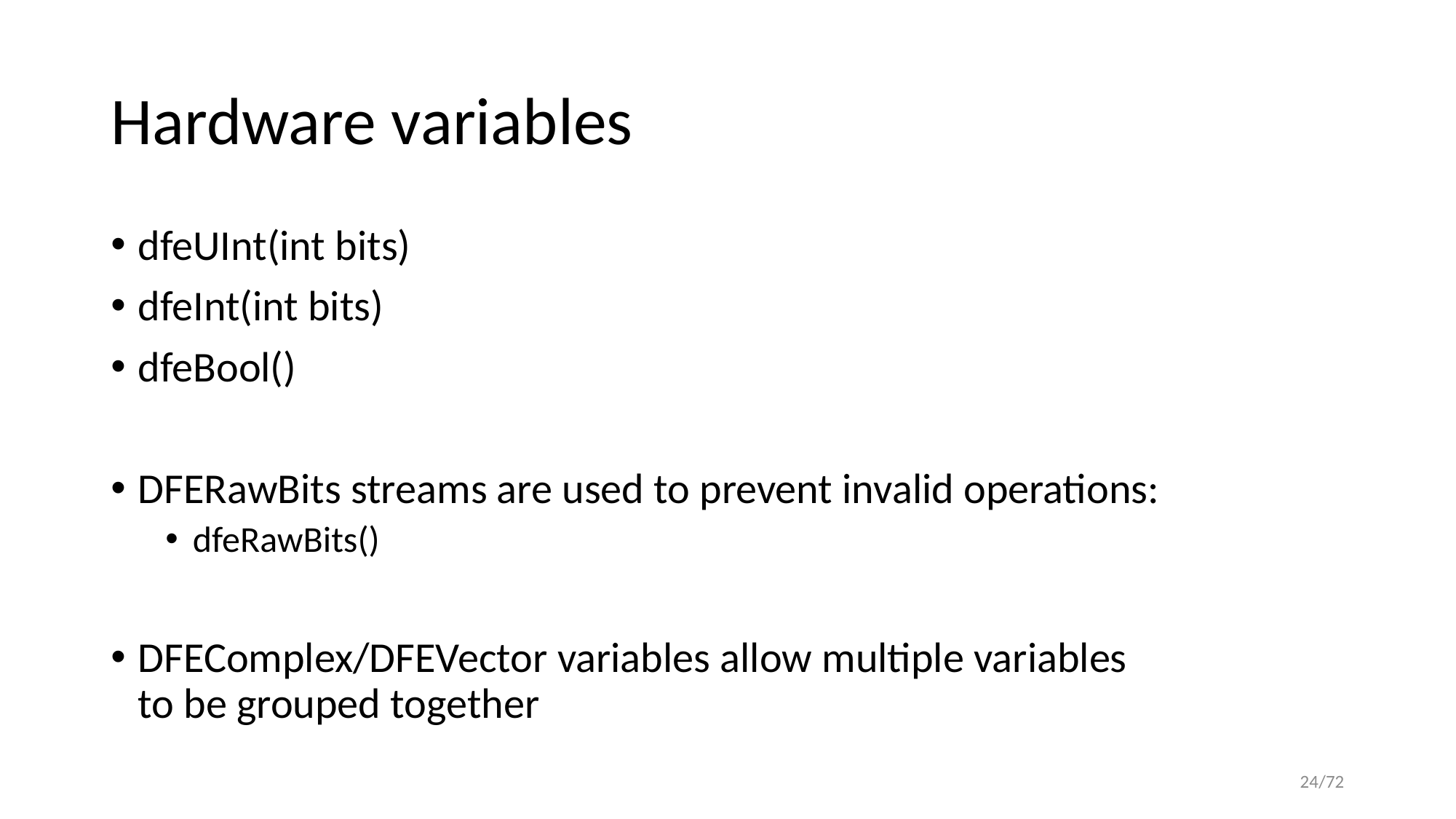

# Hardware variables
dfeUInt(int bits)
dfeInt(int bits)
dfeBool()

DFERawBits streams are used to prevent invalid operations:
dfeRawBits()

DFEComplex/DFEVector variables allow multiple variables
to be grouped together
24/72